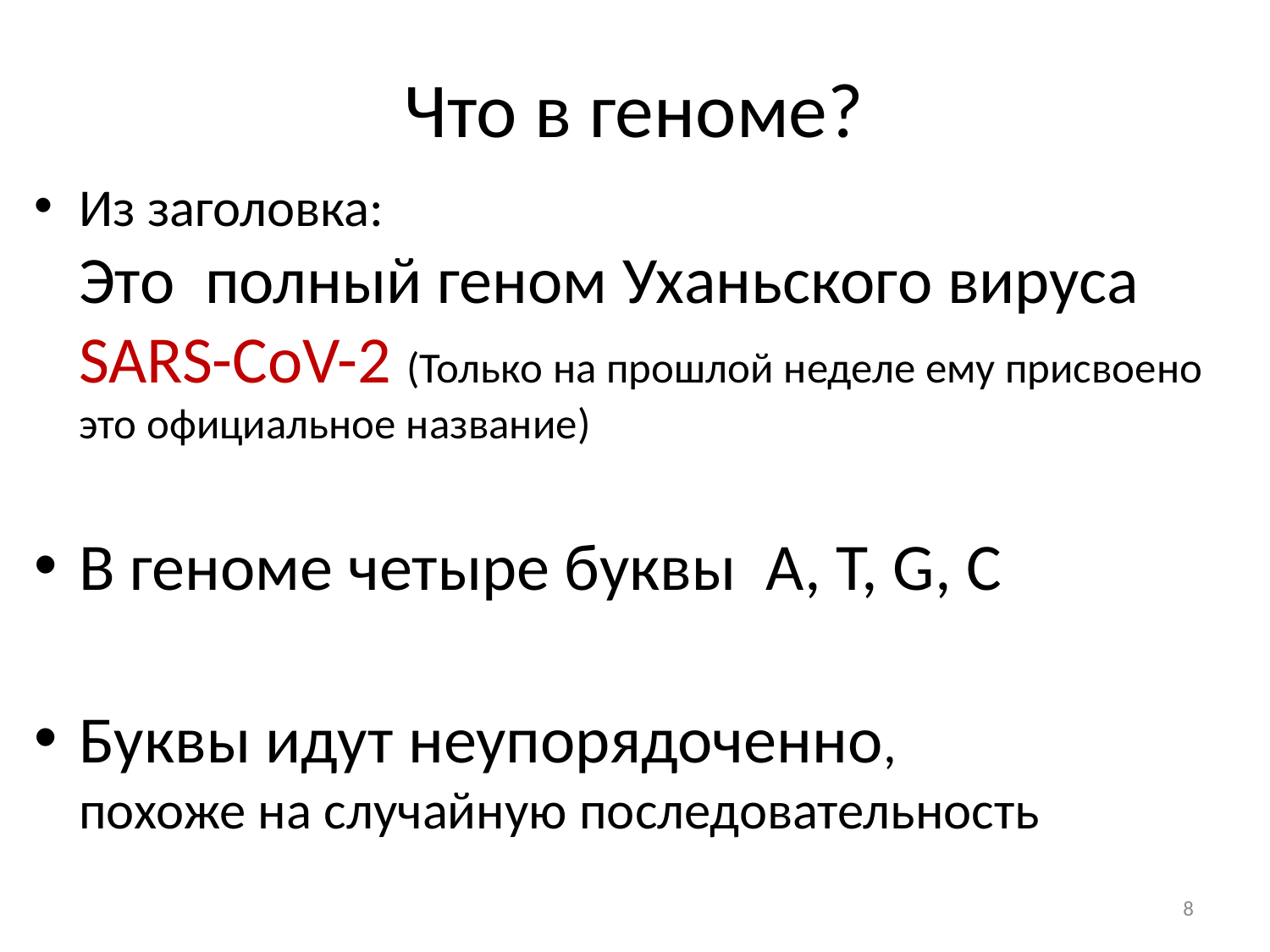

# Что в геноме?
Из заголовка:
Это  полный геном Уханьского вируса
SARS-CoV-2 (Только на прошлой неделе ему присвоено это официальное название)
В геноме четыре буквы  A, T, G, C
Буквы идут неупорядоченно,
похоже на случайную последовательность
8